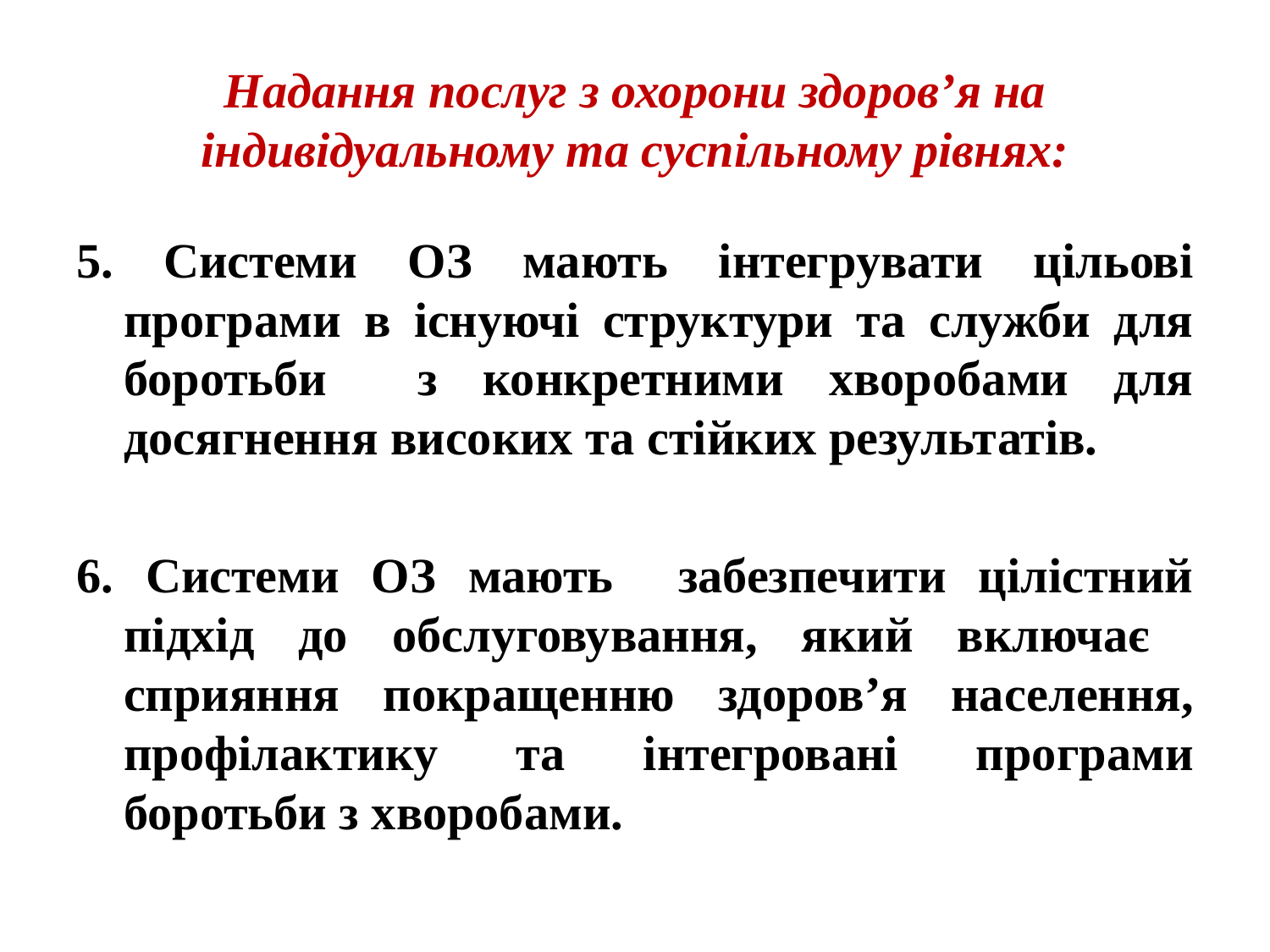

# Надання послуг з охорони здоров’я на індивідуальному та суспільному рівнях:
5. Системи ОЗ мають інтегрувати цільові програми в існуючі структури та служби для боротьби  з конкретними хворобами для досягнення високих та стійких результатів.

6. Системи ОЗ мають  забезпечити цілістний підхід до обслуговування, який включає  сприяння покращенню здоров’я населення, профілактику та інтегровані програми боротьби з хворобами.